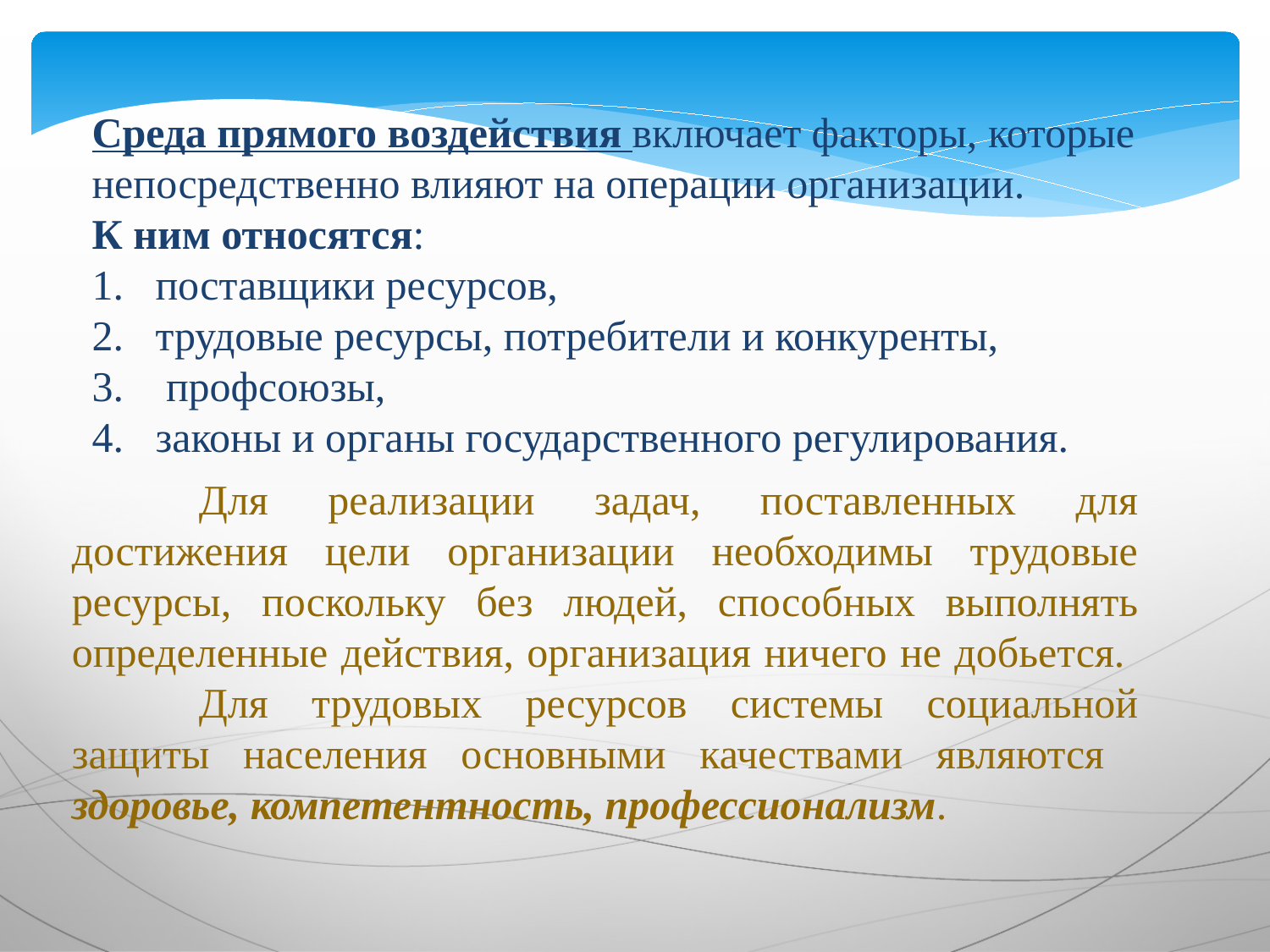

Среда прямого воздействия включает факторы, которые непосредственно влияют на операции организации.
К ним относятся:
поставщики ресурсов,
трудовые ресурсы, потребители и конкуренты,
 профсоюзы,
законы и органы государственного регулирования.

	Для реализации задач, поставленных для достижения цели организации необходимы трудовые ресурсы, поскольку без людей, способных выполнять определенные действия, организация ничего не добьется.  	Для трудовых ресурсов системы социальной защиты населения основными качествами являются  здоровье, компетентность, профессионализм.